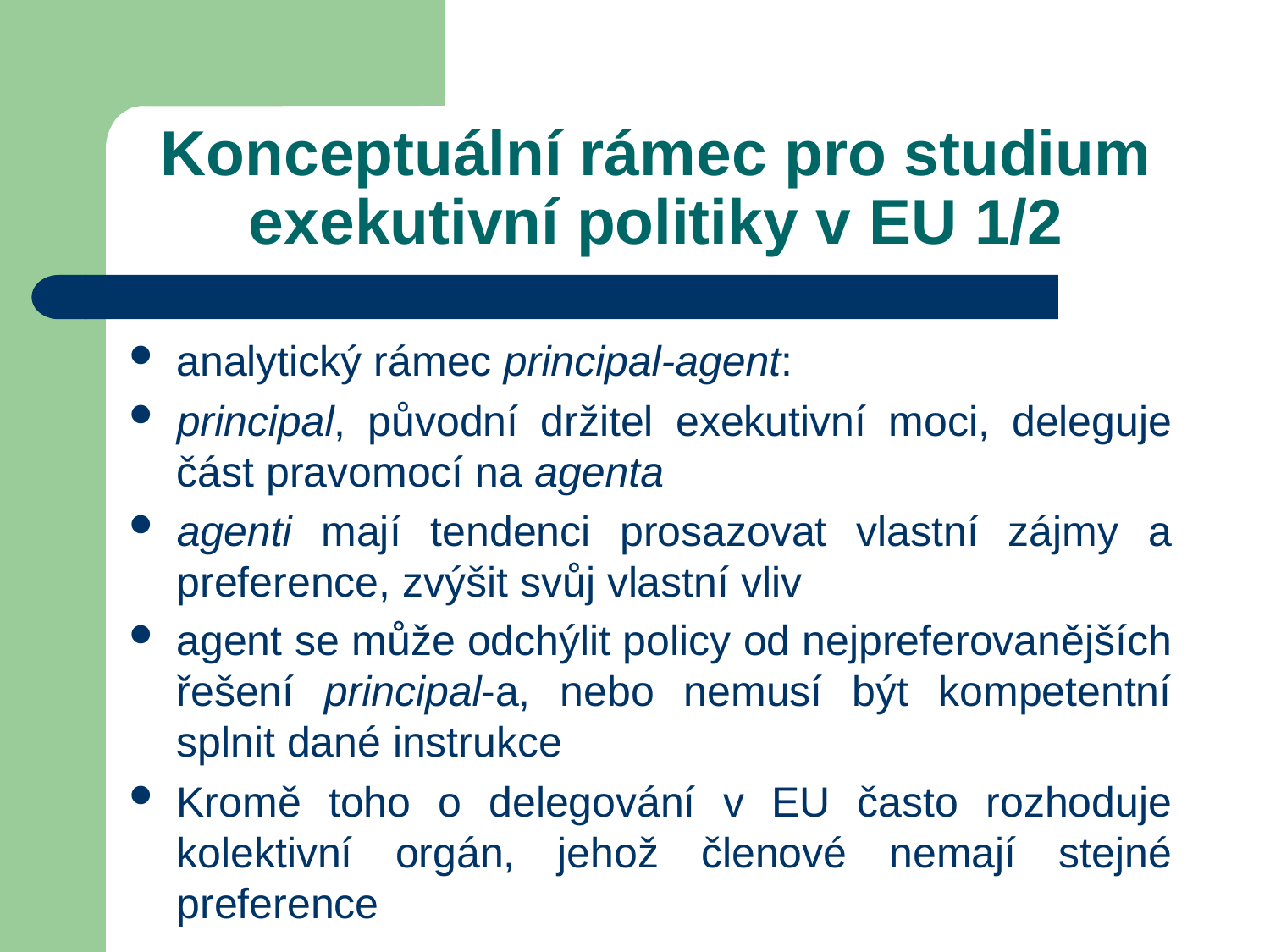

# Konceptuální rámec pro studium exekutivní politiky v EU 1/2
analytický rámec principal-agent:
principal, původní držitel exekutivní moci, deleguje část pravomocí na agenta
agenti mají tendenci prosazovat vlastní zájmy a preference, zvýšit svůj vlastní vliv
agent se může odchýlit policy od nejpreferovanějších řešení principal-a, nebo nemusí být kompetentní splnit dané instrukce
Kromě toho o delegování v EU často rozhoduje kolektivní orgán, jehož členové nemají stejné preference